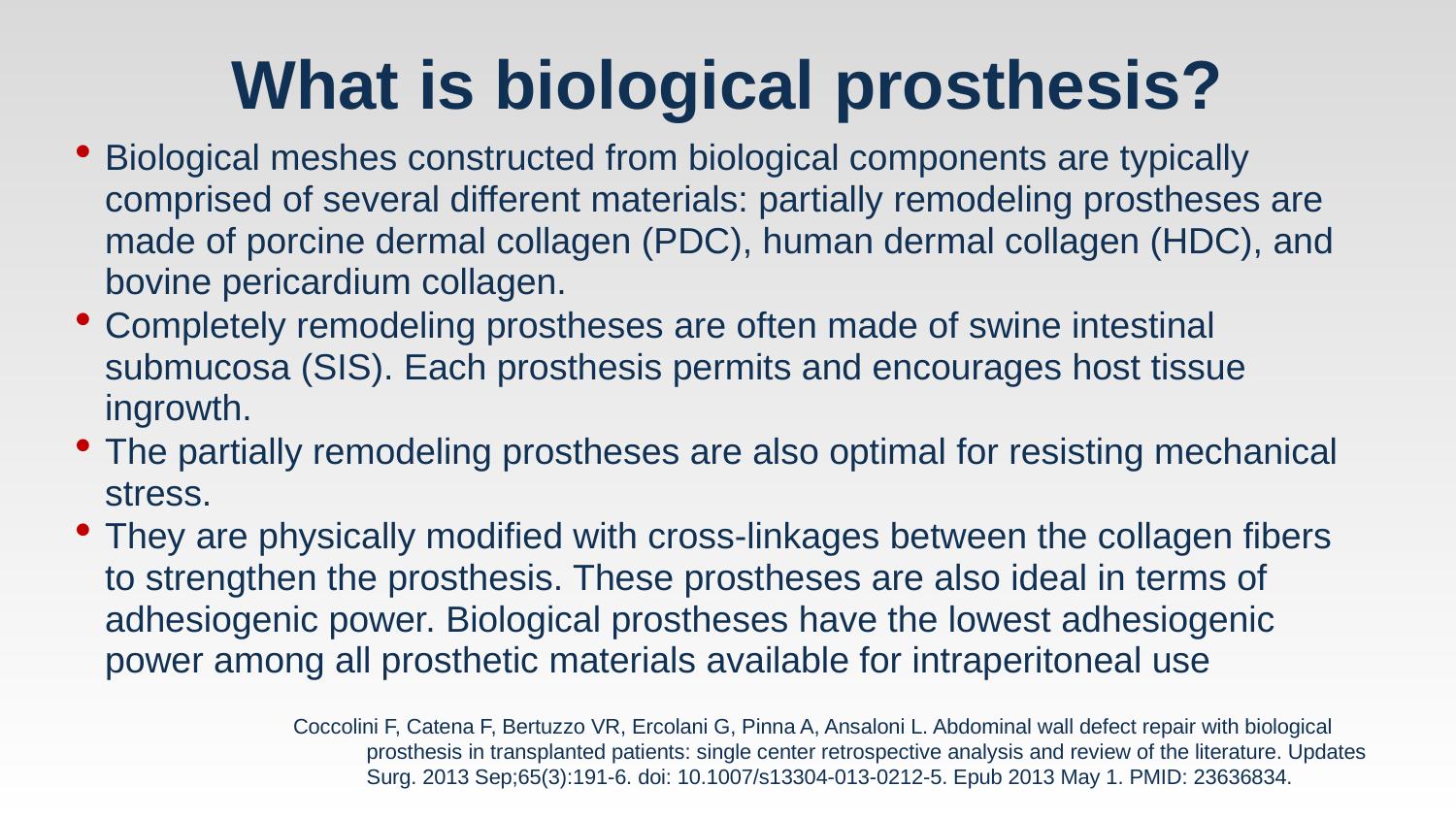

# What is biological prosthesis?
Biological meshes constructed from biological components are typically comprised of several different materials: partially remodeling prostheses are made of porcine dermal collagen (PDC), human dermal collagen (HDC), and bovine pericardium collagen.
Completely remodeling prostheses are often made of swine intestinal submucosa (SIS). Each prosthesis permits and encourages host tissue ingrowth.
The partially remodeling prostheses are also optimal for resisting mechanical stress.
They are physically modified with cross-linkages between the collagen fibers to strengthen the prosthesis. These prostheses are also ideal in terms of adhesiogenic power. Biological prostheses have the lowest adhesiogenic power among all prosthetic materials available for intraperitoneal use
Coccolini F, Catena F, Bertuzzo VR, Ercolani G, Pinna A, Ansaloni L. Abdominal wall defect repair with biological prosthesis in transplanted patients: single center retrospective analysis and review of the literature. Updates Surg. 2013 Sep;65(3):191-6. doi: 10.1007/s13304-013-0212-5. Epub 2013 May 1. PMID: 23636834.